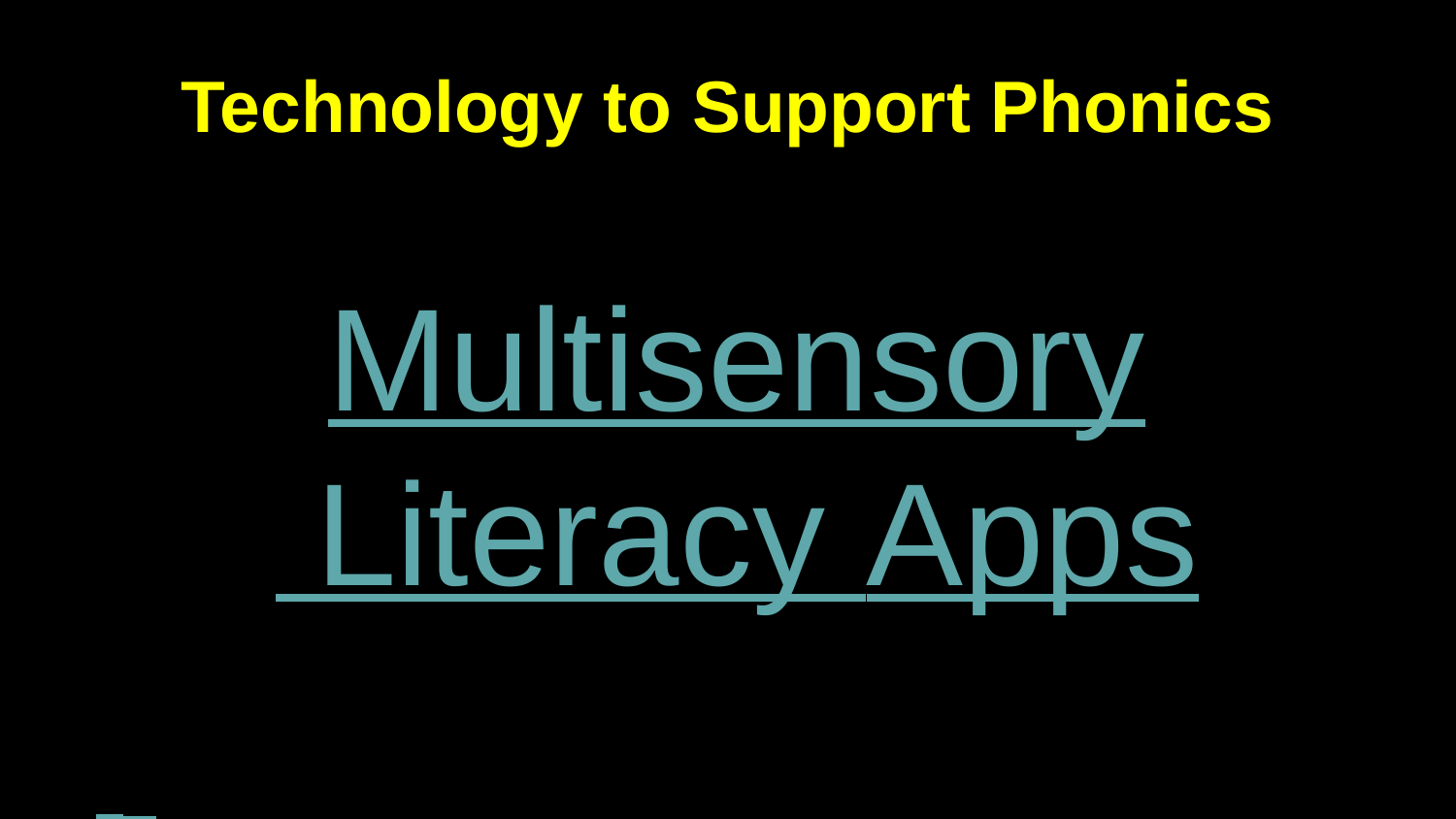

# Technology to Support Phonics

Multisensory Literacy Apps